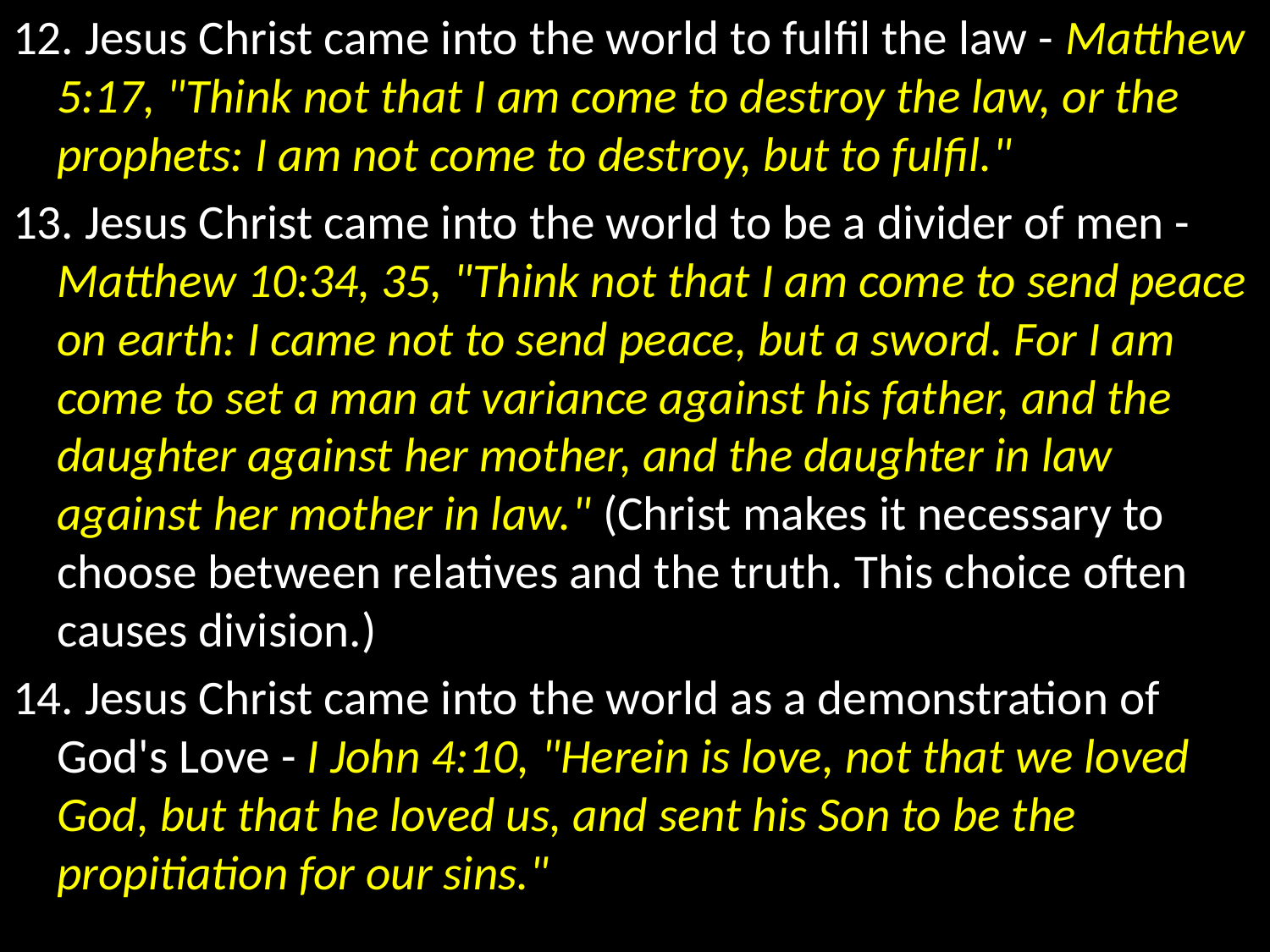

12. Jesus Christ came into the world to fulfil the law - Matthew 5:17, "Think not that I am come to destroy the law, or the prophets: I am not come to destroy, but to fulfil."
13. Jesus Christ came into the world to be a divider of men - Matthew 10:34, 35, "Think not that I am come to send peace on earth: I came not to send peace, but a sword. For I am come to set a man at variance against his father, and the daughter against her mother, and the daughter in law against her mother in law." (Christ makes it necessary to choose between relatives and the truth. This choice often causes division.)
14. Jesus Christ came into the world as a demonstration of God's Love - I John 4:10, "Herein is love, not that we loved God, but that he loved us, and sent his Son to be the propitiation for our sins."